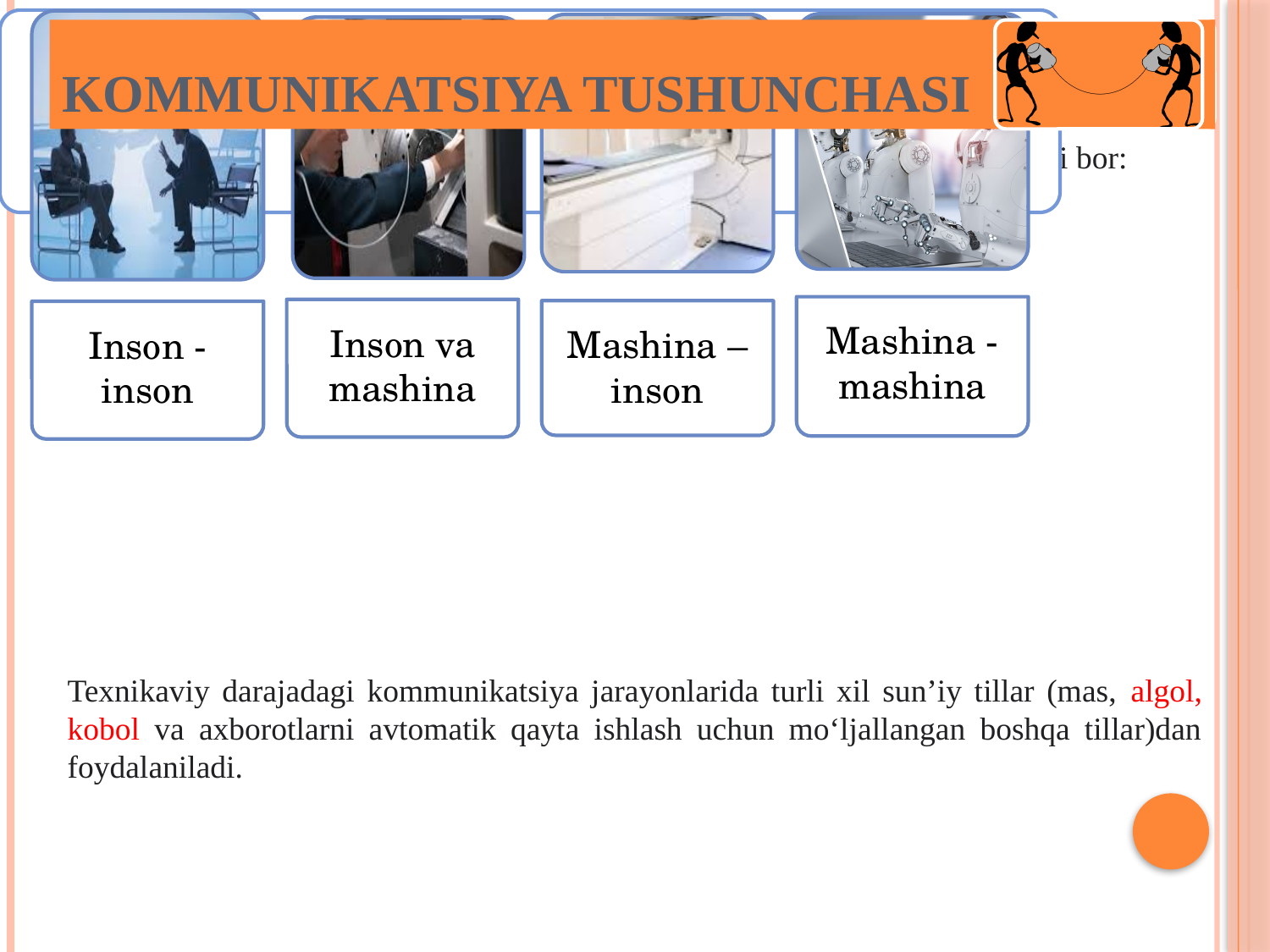

# 1. Kommunikatsiya tushunchasi
Kommunikatsiya tushunchasi

Inson yaratgan texnikaviy tizimlarda quyidagi 4 ta asosiy kommunikatsiya turi bor:

Texnikaviy darajadagi kommunikatsiya jarayonlarida turli xil sunʼiy tillar (mas, algol, kobol va axborotlarni avtomatik qayta ishlash uchun moʻljallangan boshqa tillar)dan foydalaniladi.

Inson -inson
Inson va mashina
Mashina – inson
Mashina -mashina